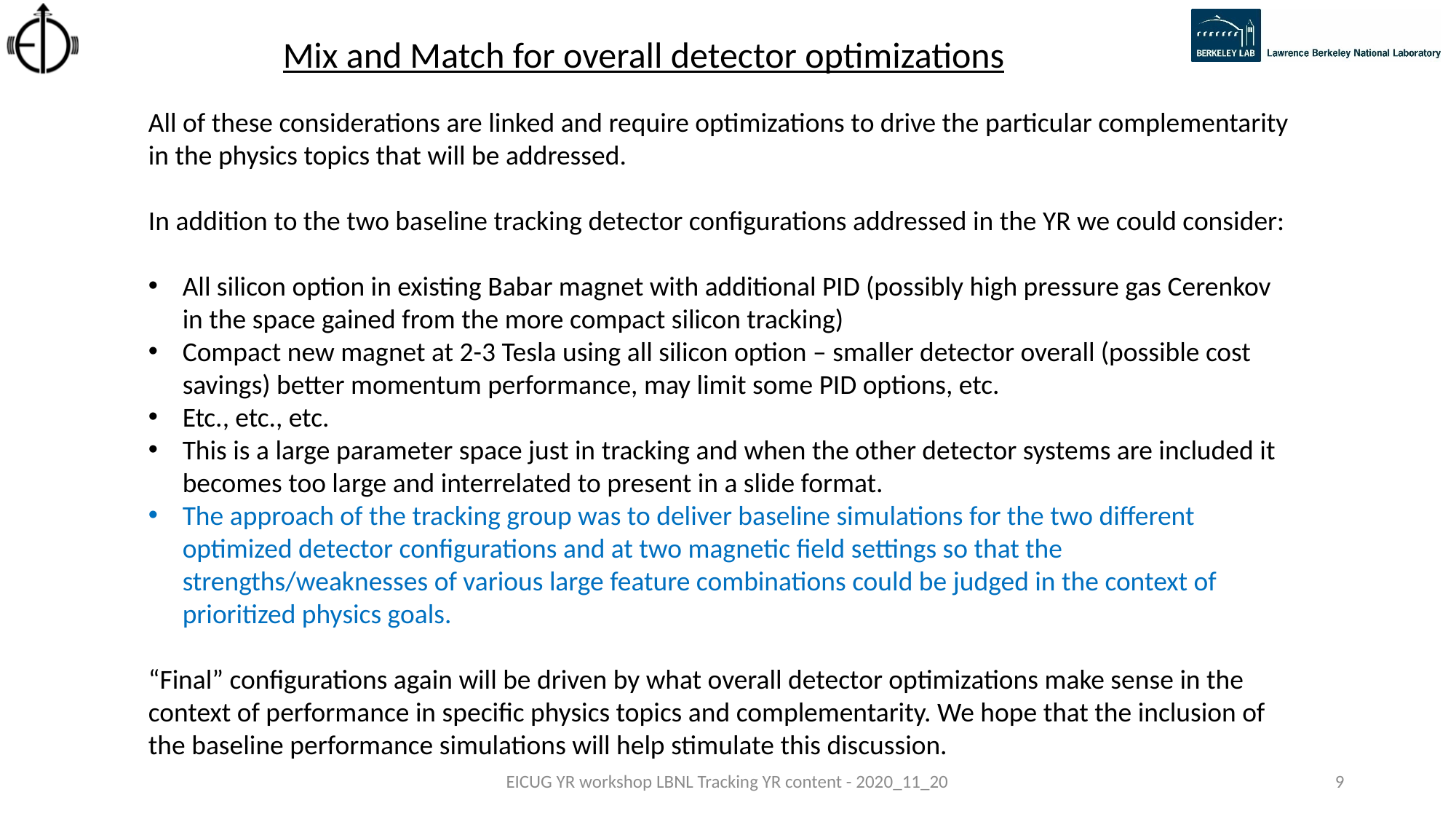

Mix and Match for overall detector optimizations
All of these considerations are linked and require optimizations to drive the particular complementarity in the physics topics that will be addressed.

In addition to the two baseline tracking detector configurations addressed in the YR we could consider:

All silicon option in existing Babar magnet with additional PID (possibly high pressure gas Cerenkov in the space gained from the more compact silicon tracking)
Compact new magnet at 2-3 Tesla using all silicon option – smaller detector overall (possible cost savings) better momentum performance, may limit some PID options, etc.
Etc., etc., etc.
This is a large parameter space just in tracking and when the other detector systems are included it becomes too large and interrelated to present in a slide format.
The approach of the tracking group was to deliver baseline simulations for the two different optimized detector configurations and at two magnetic field settings so that the strengths/weaknesses of various large feature combinations could be judged in the context of prioritized physics goals.

“Final” configurations again will be driven by what overall detector optimizations make sense in the context of performance in specific physics topics and complementarity. We hope that the inclusion of the baseline performance simulations will help stimulate this discussion.

EICUG YR workshop LBNL Tracking YR content - 2020_11_20
9